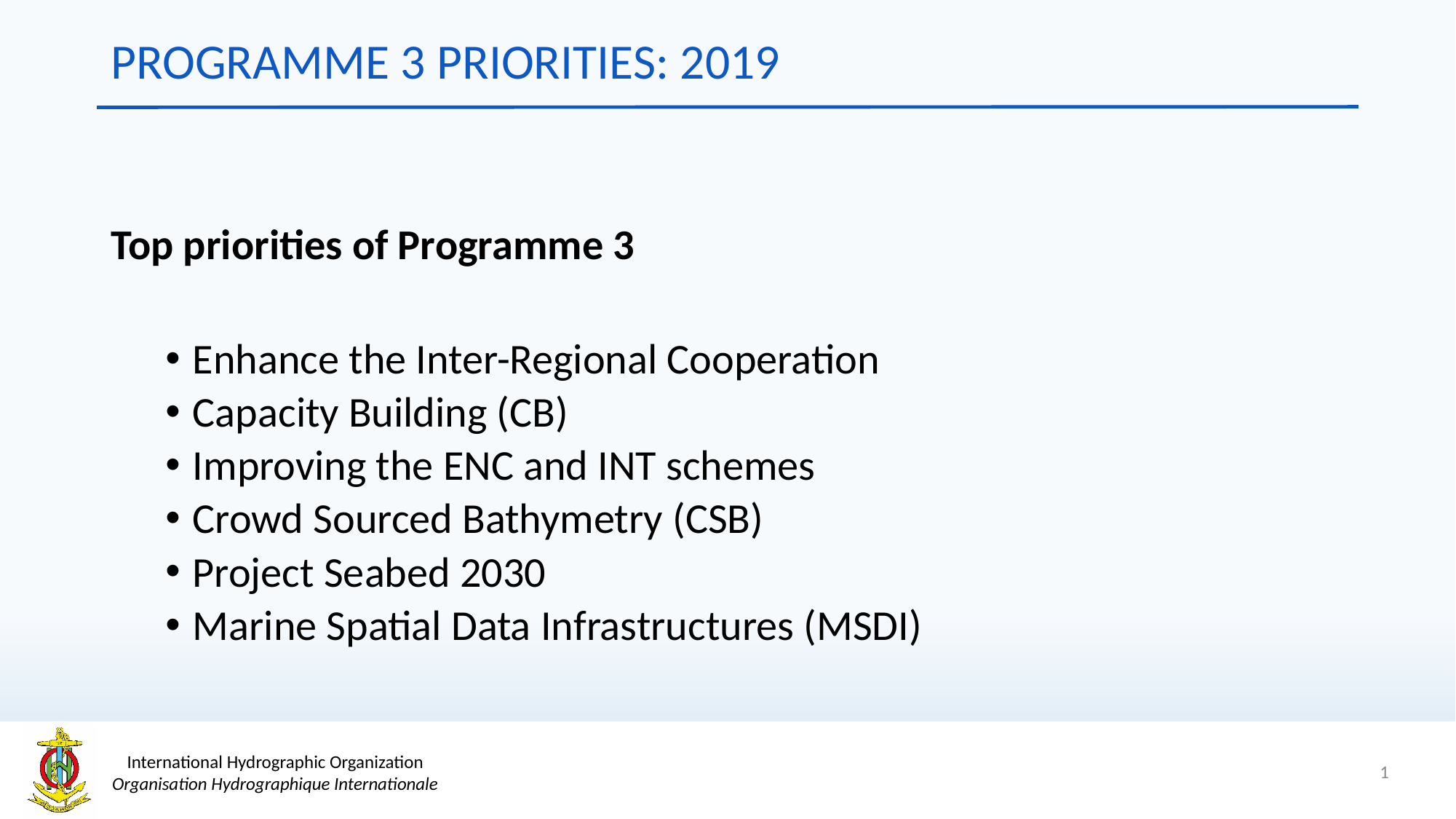

# PROGRAMME 3 PRIORITIES: 2019

Top priorities of Programme 3

Enhance the Inter-Regional Cooperation
Capacity Building (CB)
Improving the ENC and INT schemes
Crowd Sourced Bathymetry (CSB)
Project Seabed 2030
Marine Spatial Data Infrastructures (MSDI)

1